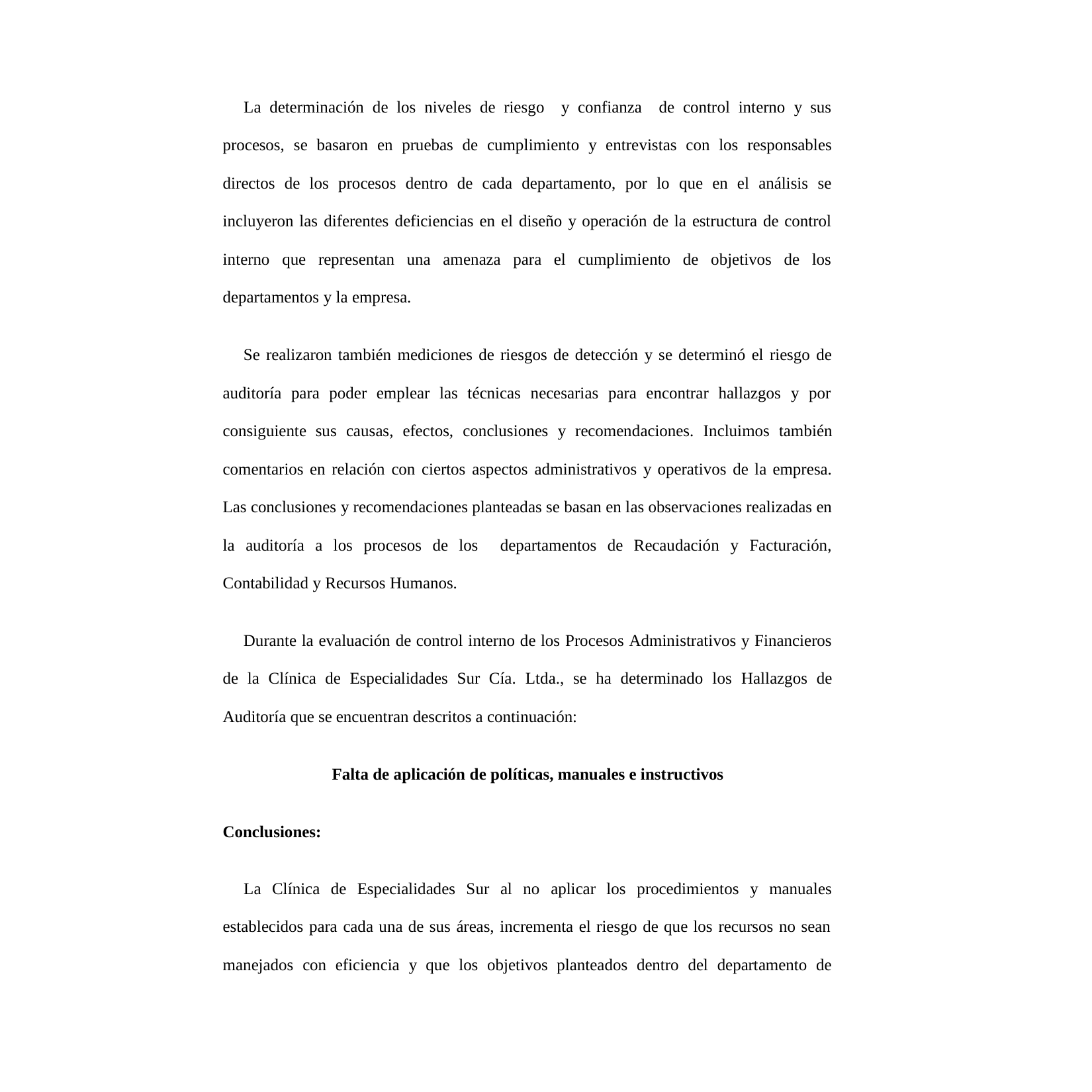

La  determinación  de  los  niveles  de  riesgo
y  confianza
de  control  interno  y sus
procesos,  se  basaron  en  pruebas  de  cumplimiento  y  entrevistas  con  los  responsables
directos  de  los  procesos  dentro  de  cada  departamento,  por  lo  que  en  el  análisis  se
incluyeron las diferentes deficiencias en el diseño y operación de la estructura de control
interno  que   representan   una  amenaza  para   el   cumplimiento   de  objetivos   de  los
departamentos y la empresa.
Se realizaron también mediciones de riesgos de detección y se determinó el riesgo de
auditoría  para  poder  emplear  las  técnicas  necesarias  para  encontrar  hallazgos  y  por
consiguiente  sus  causas,  efectos,  conclusiones  y  recomendaciones.  Incluimos  también
comentarios en relación con ciertos aspectos administrativos y operativos de la empresa.
Las conclusiones y recomendaciones planteadas se basan en las observaciones realizadas en
la  auditoría  a  los  procesos  de  los
departamentos  de  Recaudación  y  Facturación,
Contabilidad y Recursos Humanos.
Durante la evaluación de control interno de los Procesos Administrativos y Financieros
de  la  Clínica  de  Especialidades  Sur  Cía.  Ltda.,  se  ha  determinado  los  Hallazgos  de
Auditoría que se encuentran descritos a continuación:
Falta de aplicación de políticas, manuales e instructivos
Conclusiones:
La  Clínica  de  Especialidades  Sur  al  no  aplicar  los  procedimientos  y  manuales
establecidos para cada una de sus áreas, incrementa el riesgo de que los recursos no sean
manejados  con  eficiencia  y  que  los  objetivos  planteados  dentro  del  departamento  de